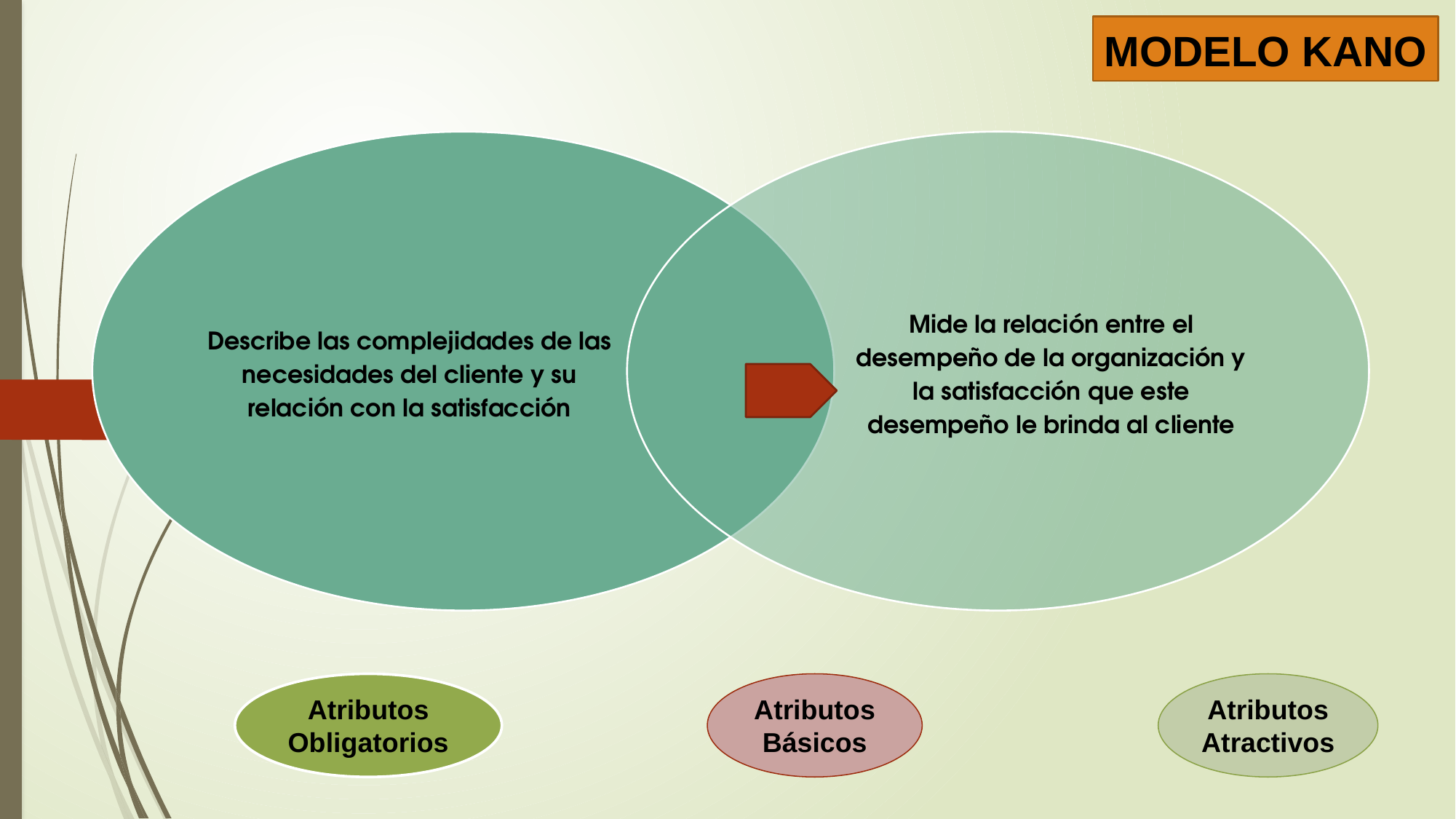

MODELO KANO
Describe las complejidades de las necesidades del cliente y su relación con la satisfacción
Mide la relación entre el desempeño de la organización y la satisfacción que este desempeño le brinda al cliente

Atributos Obligatorios
Atributos Básicos
Atributos
Atractivos